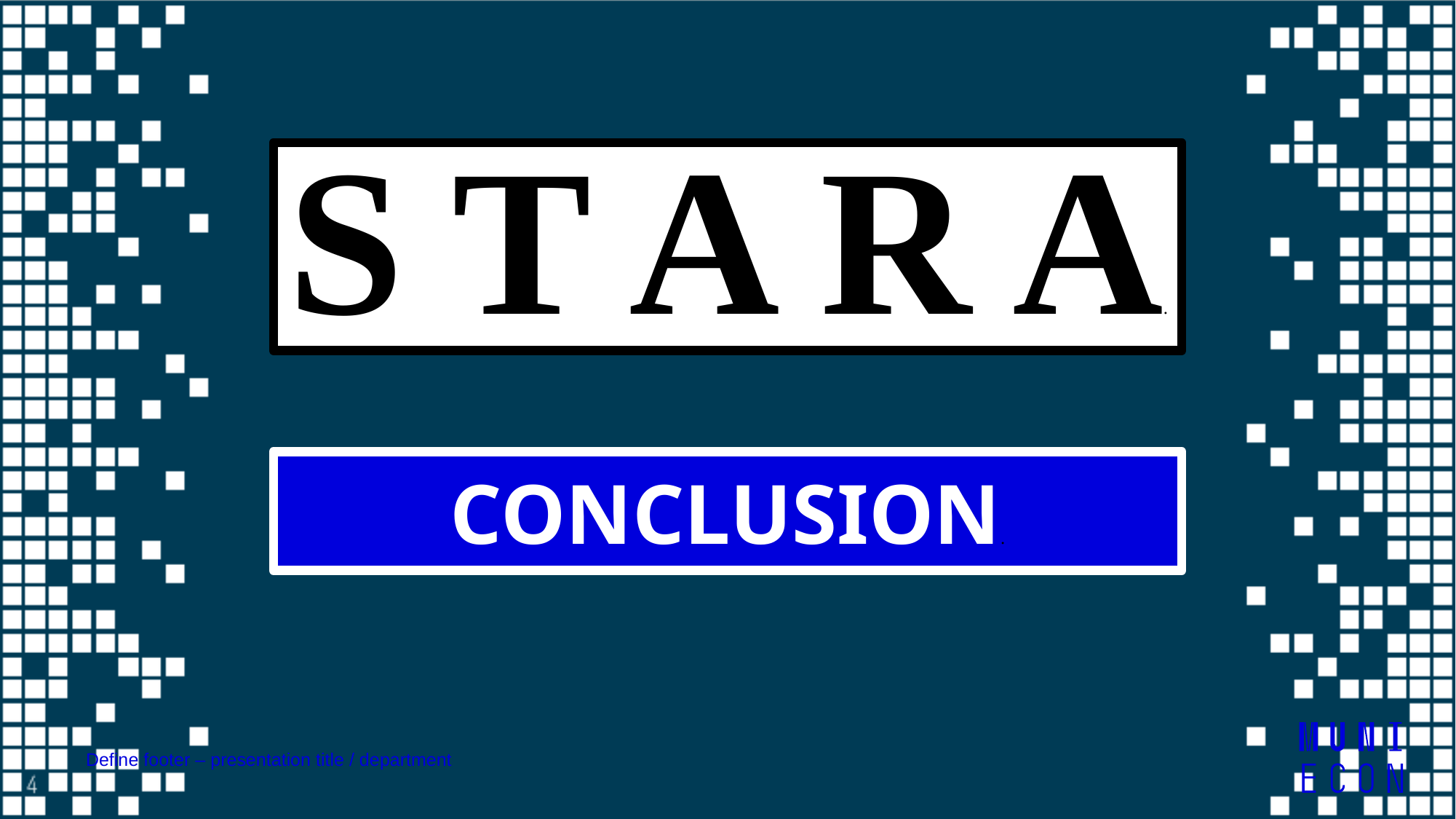

S T A R A.
CONCLUSION.
Define footer – presentation title / department